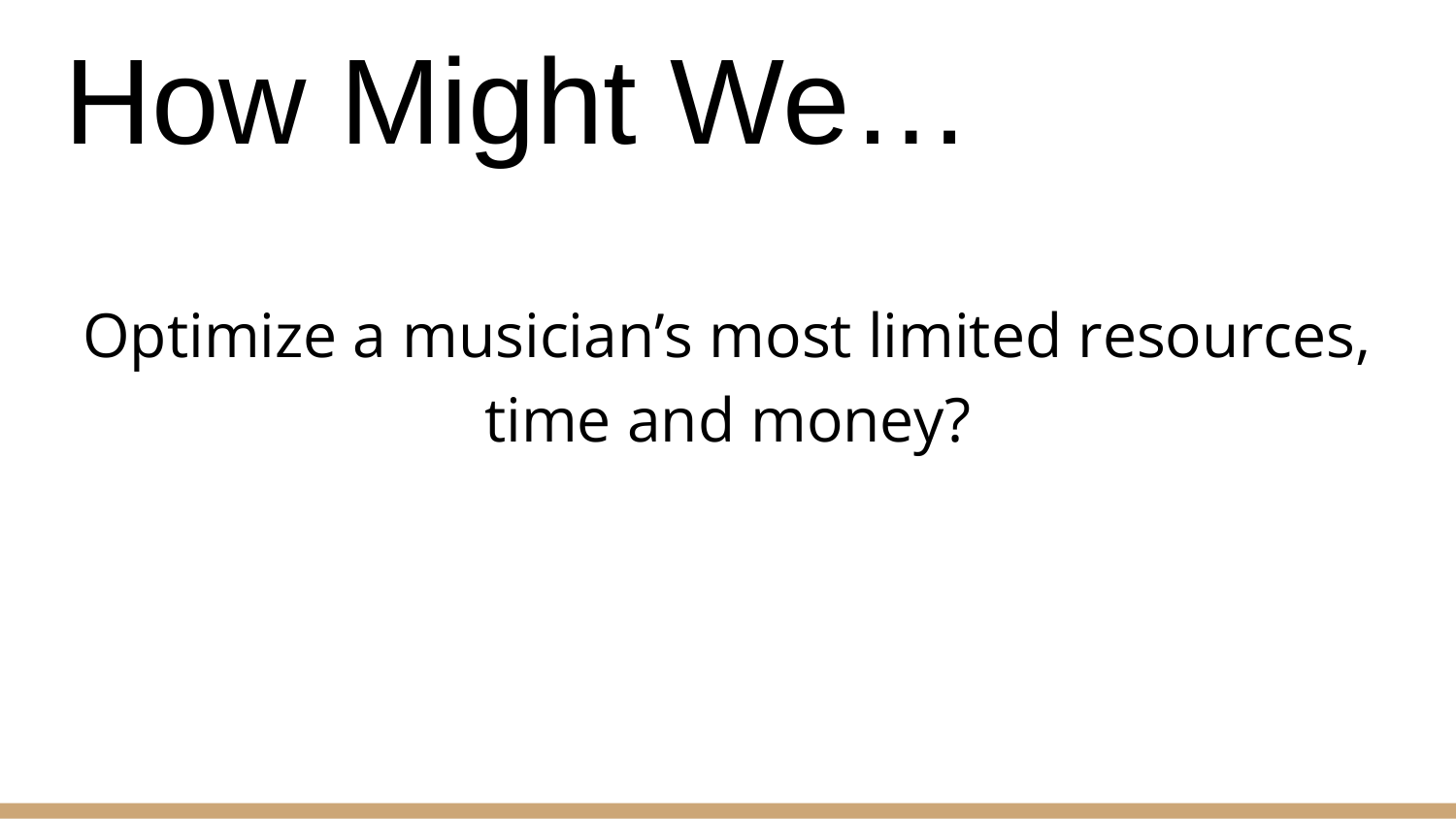

# How Might We…
Optimize a musician’s most limited resources, time and money?